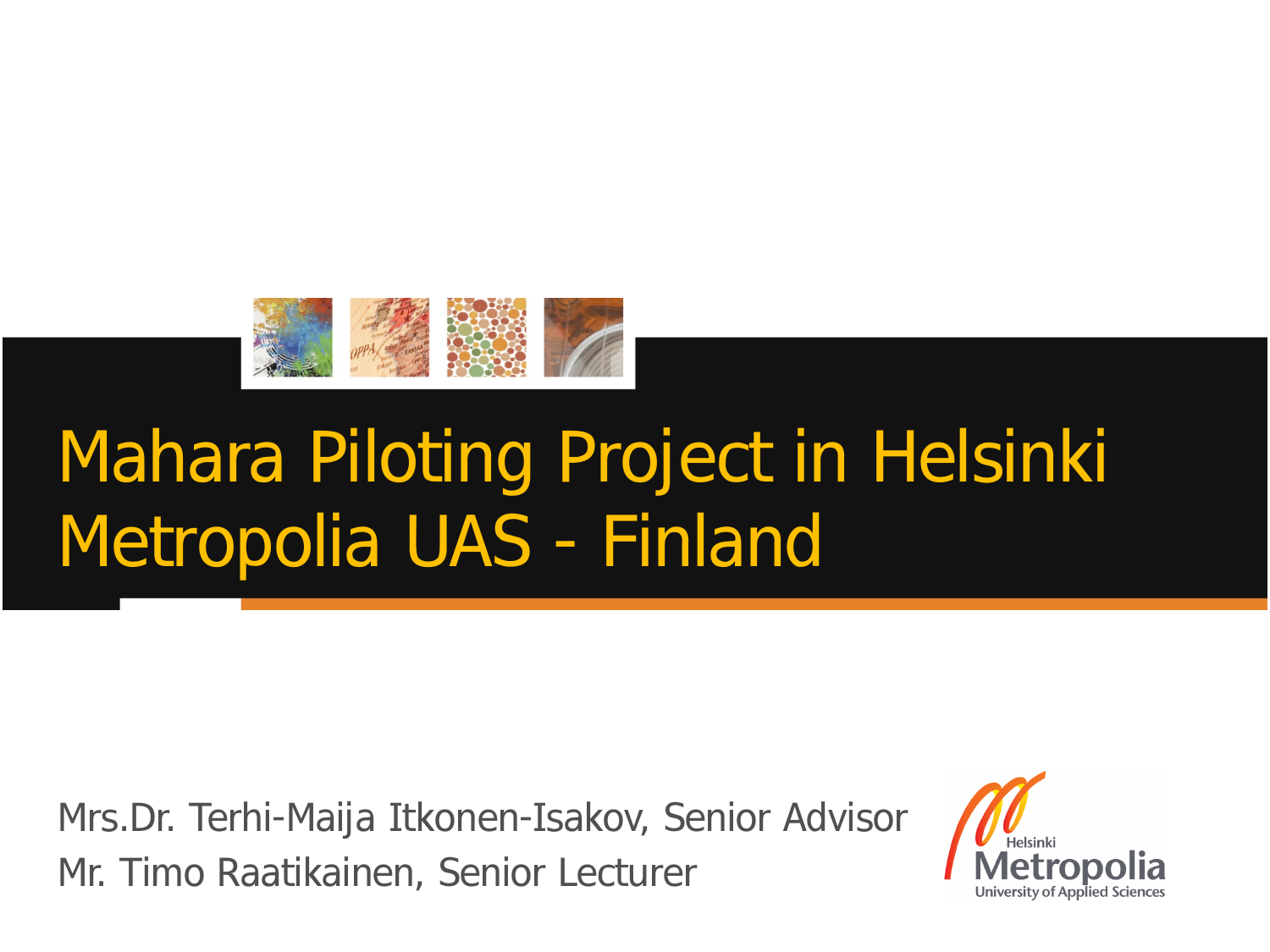

# Mahara Piloting Project in Helsinki Metropolia UAS - Finland
Mrs.Dr. Terhi-Maija Itkonen-Isakov, Senior Advisor
Mr. Timo Raatikainen, Senior Lecturer
12.4.2011
Helsinki Metropolia University of Applied Sciences
1